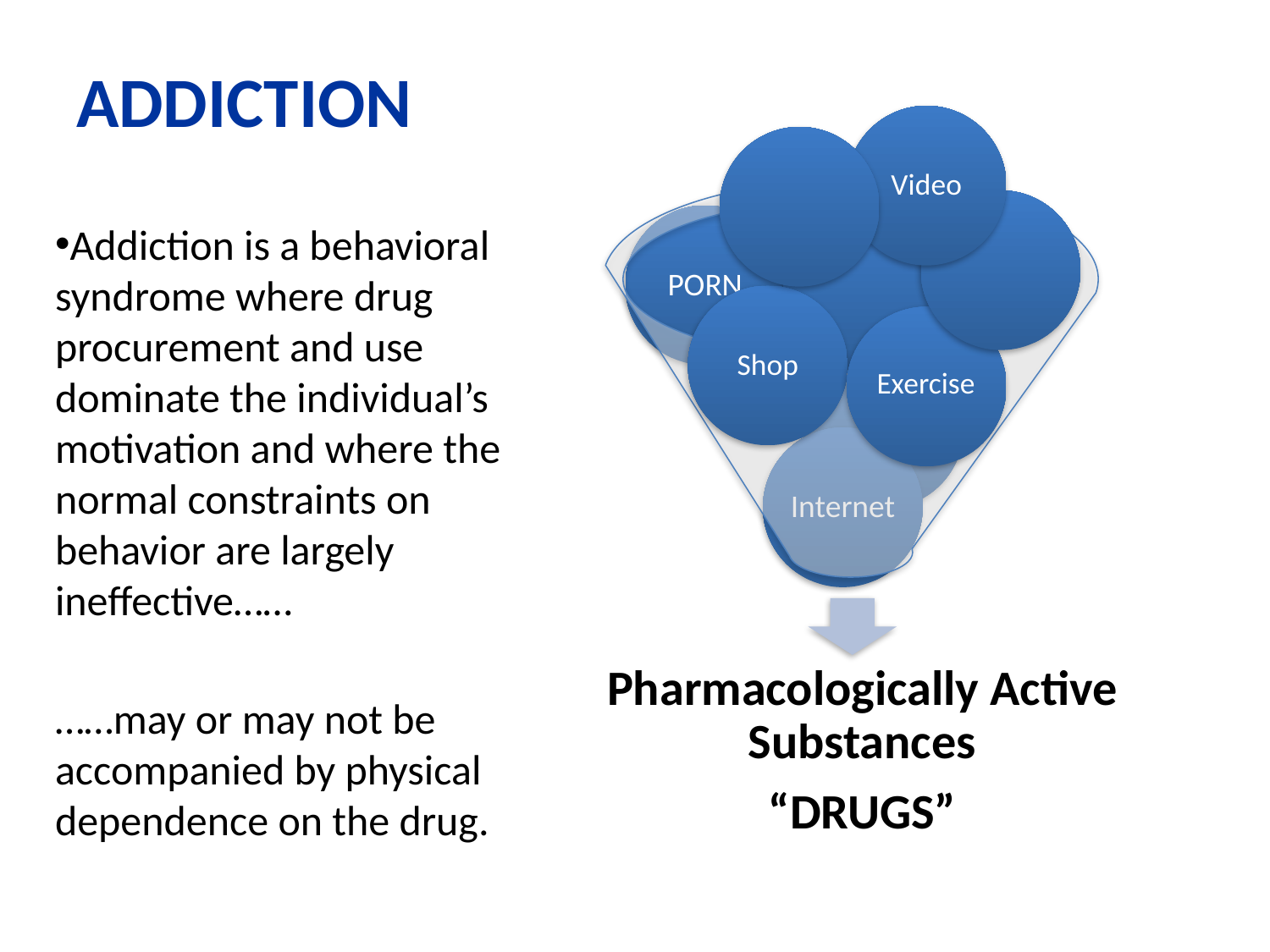

# ADDICTION
Pharmacologically Active Substances
“DRUGS”
Sex

Internet
PORN

Video

Food

TV
Addiction is a behavioral syndrome where drug procurement and use dominate the individual’s motivation and where the normal constraints on behavior are largely ineffective……

……may or may not be accompanied by physical dependence on the drug.

Gamble

Shop

Exercise